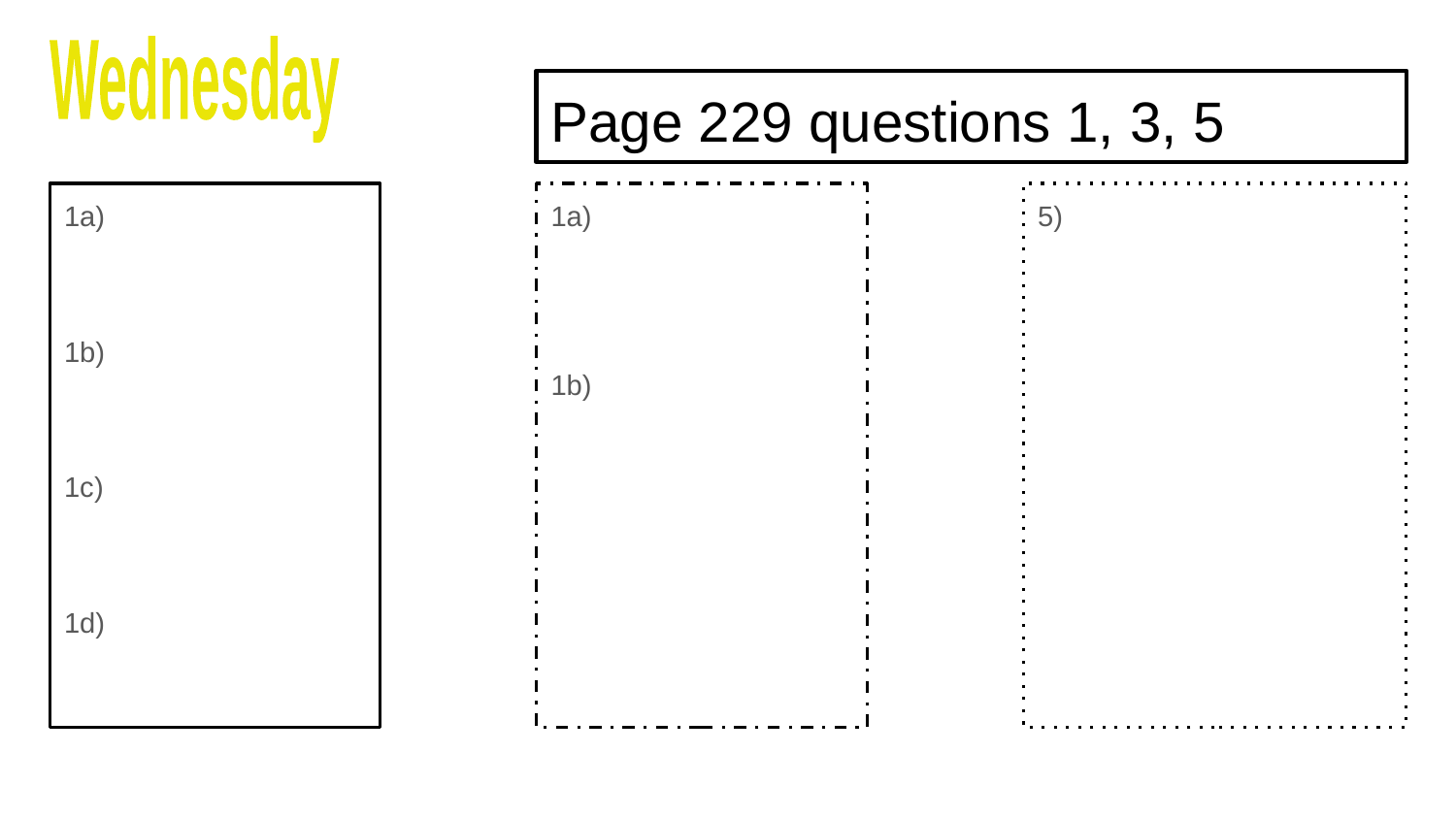

Wednesday
# Page 229 questions 1, 3, 5
1a)

1b)

1c)

1d)

1a)

1b)

5)